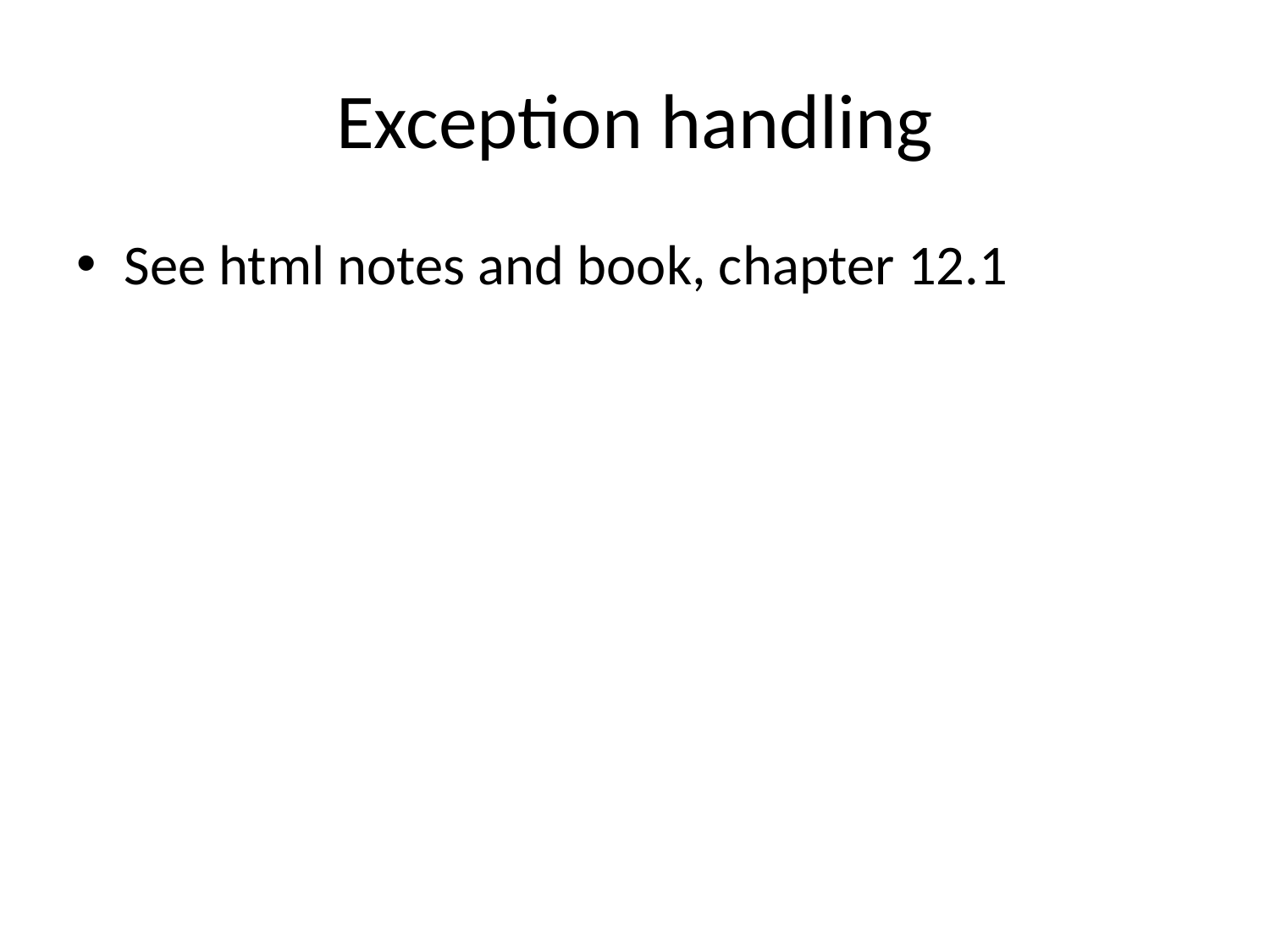

# Exception handling
See html notes and book, chapter 12.1